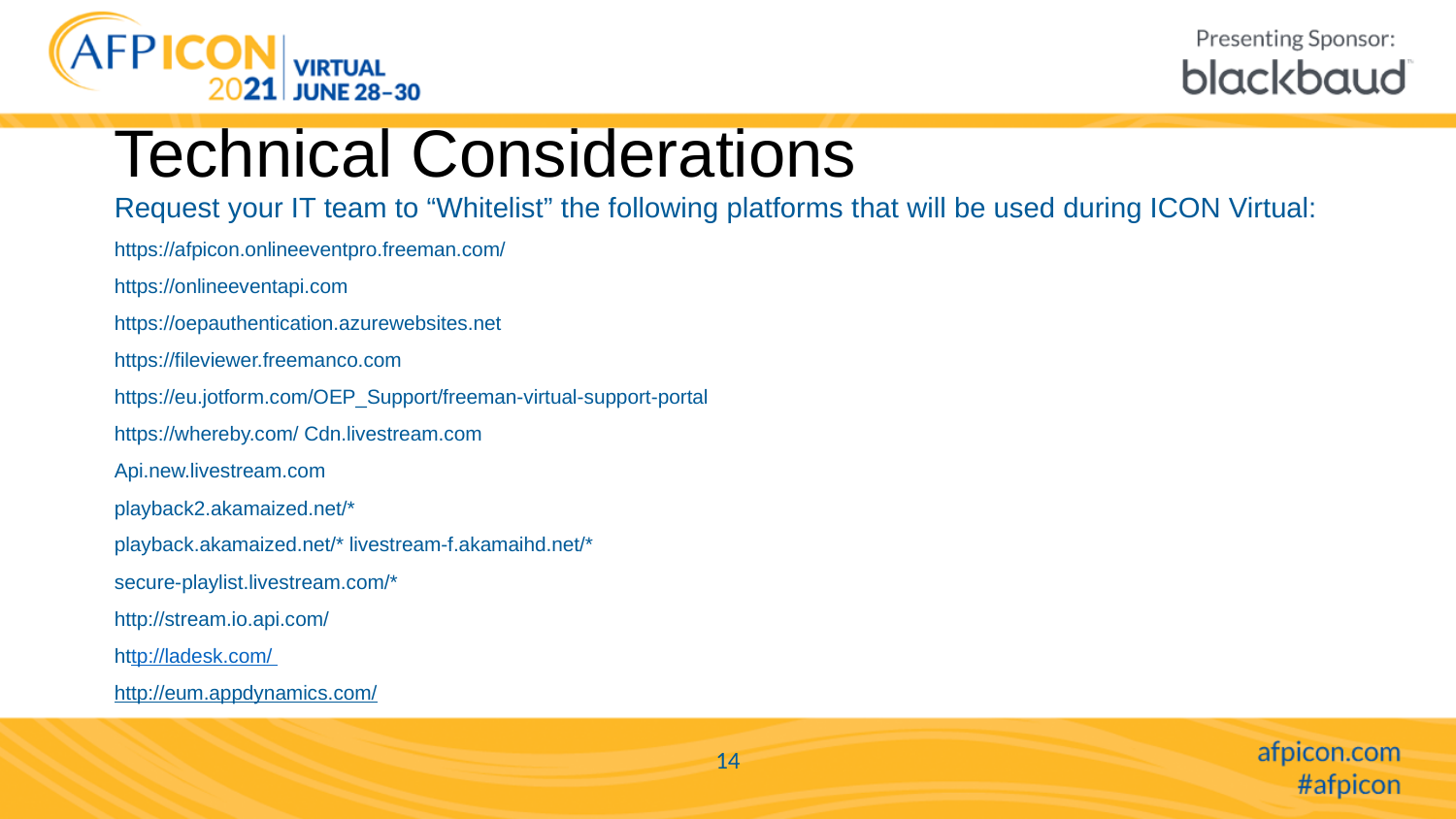

# Technical Considerations
Request your IT team to “Whitelist” the following platforms that will be used during ICON Virtual:
https://afpicon.onlineeventpro.freeman.com/
https://onlineeventapi.com
https://oepauthentication.azurewebsites.net
https://fileviewer.freemanco.com
https://eu.jotform.com/OEP_Support/freeman-virtual-support-portal
https://whereby.com/ Cdn.livestream.com
Api.new.livestream.com
playback2.akamaized.net/*
playback.akamaized.net/* livestream-f.akamaihd.net/*
secure-playlist.livestream.com/*
http://stream.io.api.com/
http://ladesk.com/
http://eum.appdynamics.com/
14